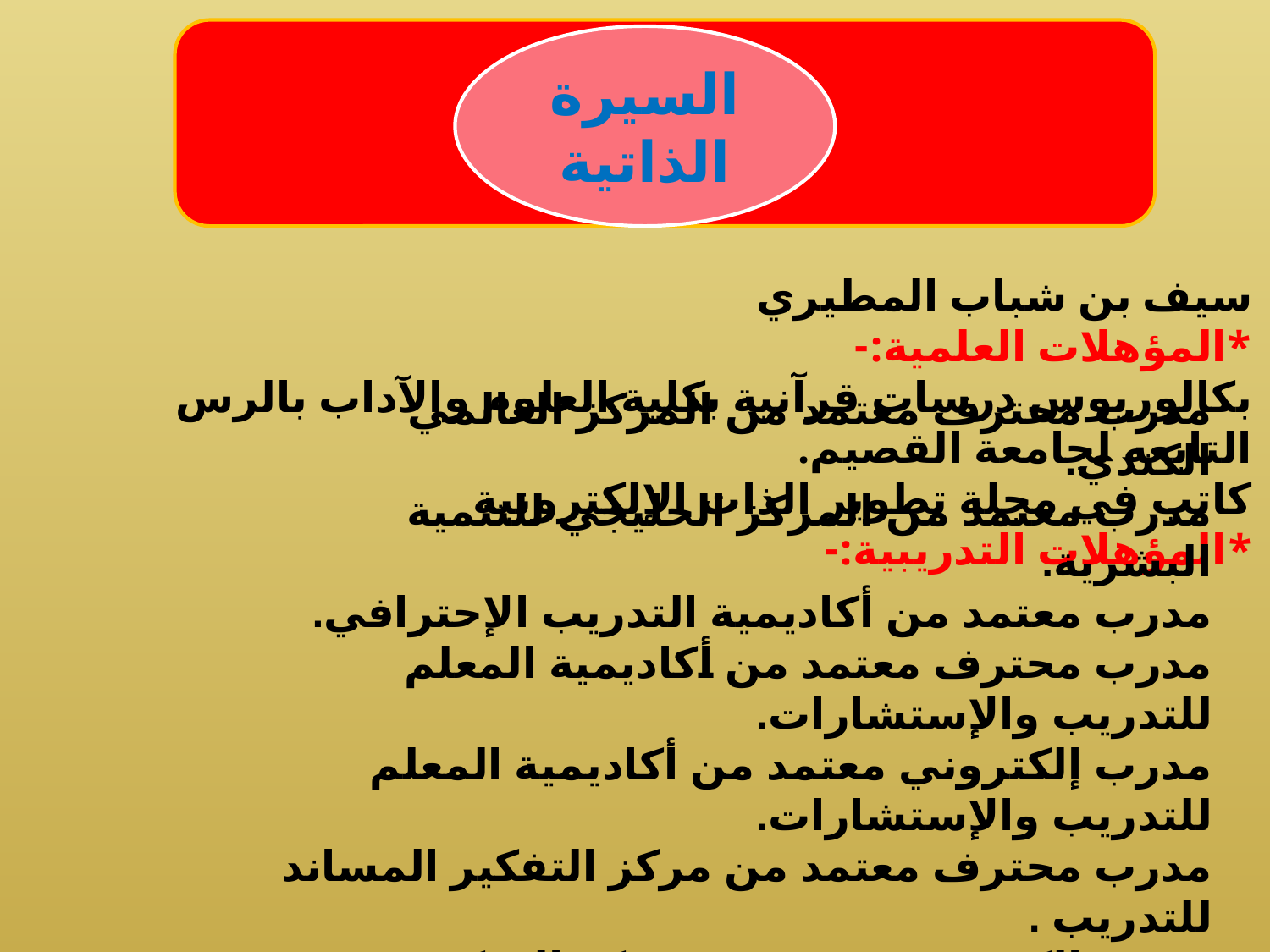

السيرة الذاتية

سيف بن شباب المطيري
*المؤهلات العلمية:-
بكالوريوس درسات قرآنية بكلية العلوم والآداب بالرس التابعه لجامعة القصيم.
كاتب في مجلة تطوير الذات الإلكترونية
*المؤهلات التدريبية:-

مدرب محترف معتمد من المركز العالمي الكندي.
مدرب معتمد من المركز الخليجي للتنمية البشرية.
مدرب معتمد من أكاديمية التدريب الإحترافي.
مدرب محترف معتمد من أكاديمية المعلم للتدريب والإستشارات.
مدرب إلكتروني معتمد من أكاديمية المعلم للتدريب والإستشارات.
مدرب محترف معتمد من مركز التفكير المساند للتدريب .
مدرب إلكتروني معتمد من مركز التفكير المساند للتدريب.